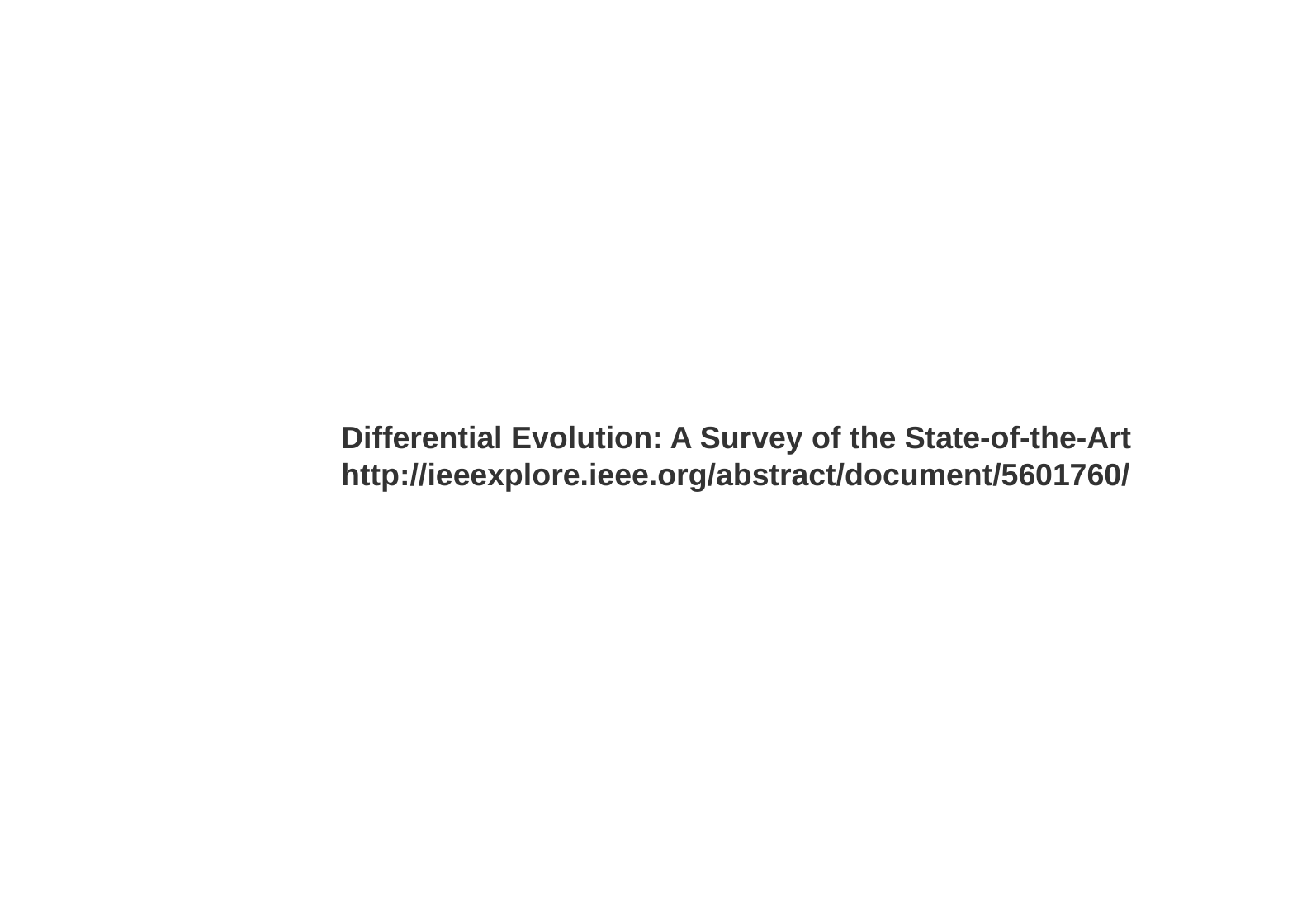

Differential Evolution: A Survey of the State-of-the-Art
http://ieeexplore.ieee.org/abstract/document/5601760/